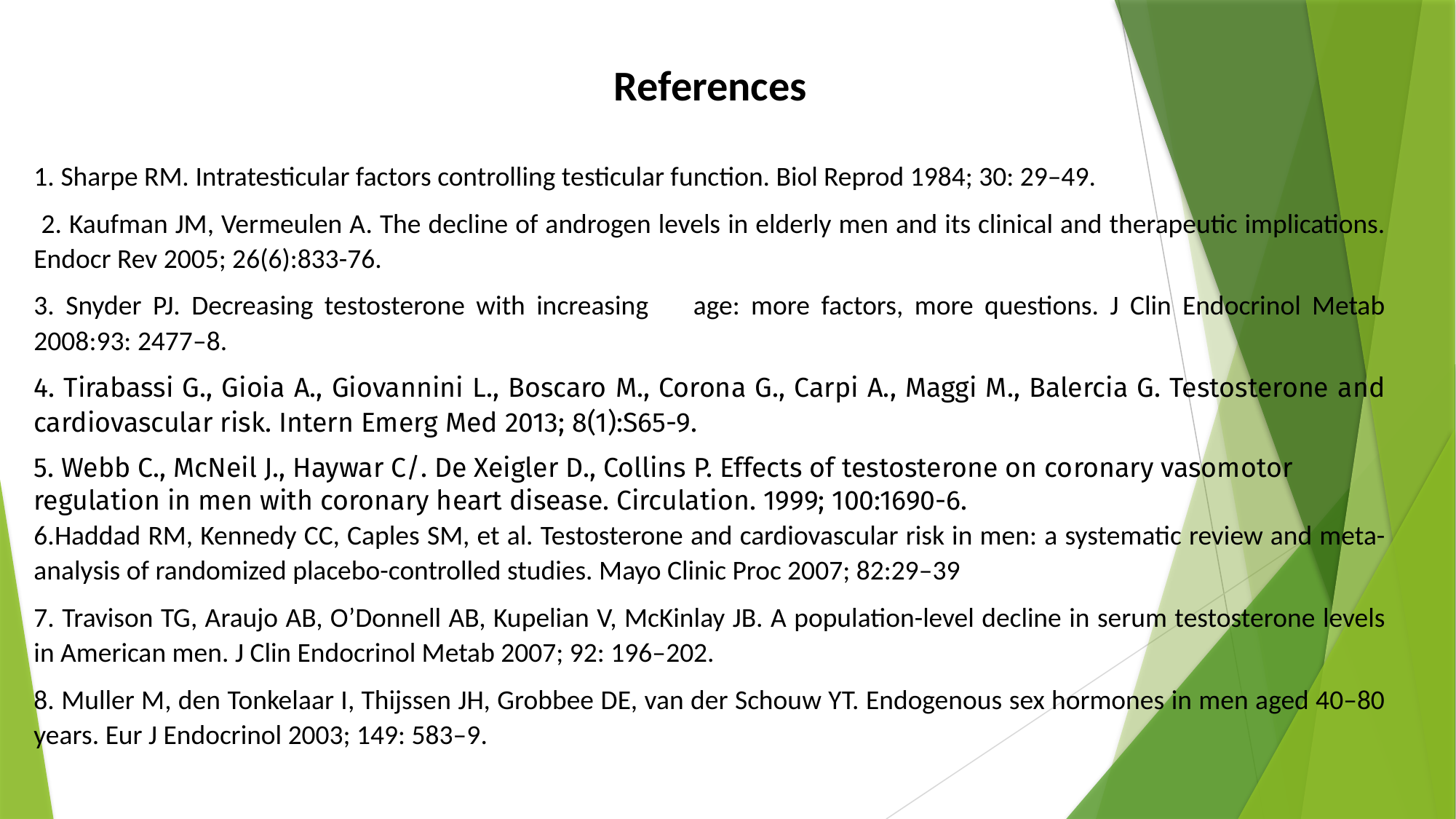

References
1. Sharpe RM. Intratesticular factors controlling testicular function. Biol Reprod 1984; 30: 29–49.
 2. Kaufman JM, Vermeulen A. The decline of androgen levels in elderly men and its clinical and therapeutic implications. Endocr Rev 2005; 26(6):833-76.
3. Snyder PJ. Decreasing testosterone with increasing    age: more factors, more questions. J Clin Endocrinol Metab 2008:93: 2477–8.
4. Tirabassi G., Gioia A., Giovannini L., Boscaro M., Corona G., Carpi A., Maggi M., Balercia G. Testosterone and cardiovascular risk. Intern Emerg Med 2013; 8(1):S65-9.
5. Webb C., McNeil J., Haywar C/. De Xeigler D., Collins P. Effects of testosterone on coronary vasomotor regulation in men with coronary heart disease. Circulation. 1999; 100:1690-6.
6.Haddad RM, Kennedy CC, Caples SM, et al. Testosterone and cardiovascular risk in men: a systematic review and meta-analysis of randomized placebo-controlled studies. Mayo Clinic Proc 2007; 82:29–39
7. Travison TG, Araujo AB, O’Donnell AB, Kupelian V, McKinlay JB. A population-level decline in serum testosterone levels in American men. J Clin Endocrinol Metab 2007; 92: 196–202.
8. Muller M, den Tonkelaar I, Thijssen JH, Grobbee DE, van der Schouw YT. Endogenous sex hormones in men aged 40–80 years. Eur J Endocrinol 2003; 149: 583–9.